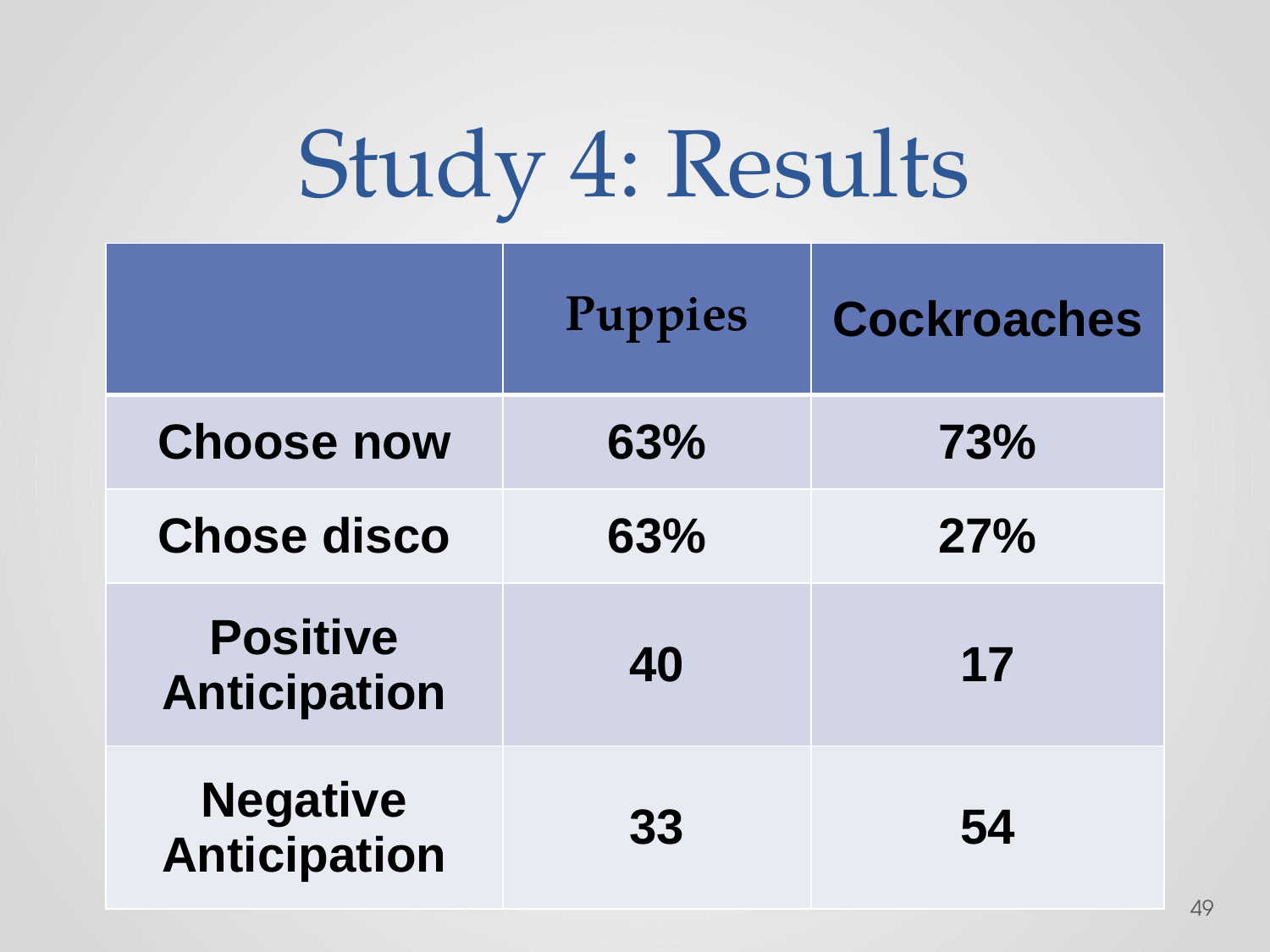

# Study 4: Results
|  | Puppies | Cockroaches |
| --- | --- | --- |
| Choose now | 63% | 73% |
| Chose disco | 63% | 27% |
| Positive Anticipation | 40 | 17 |
| Negative Anticipation | 33 | 54 |
49